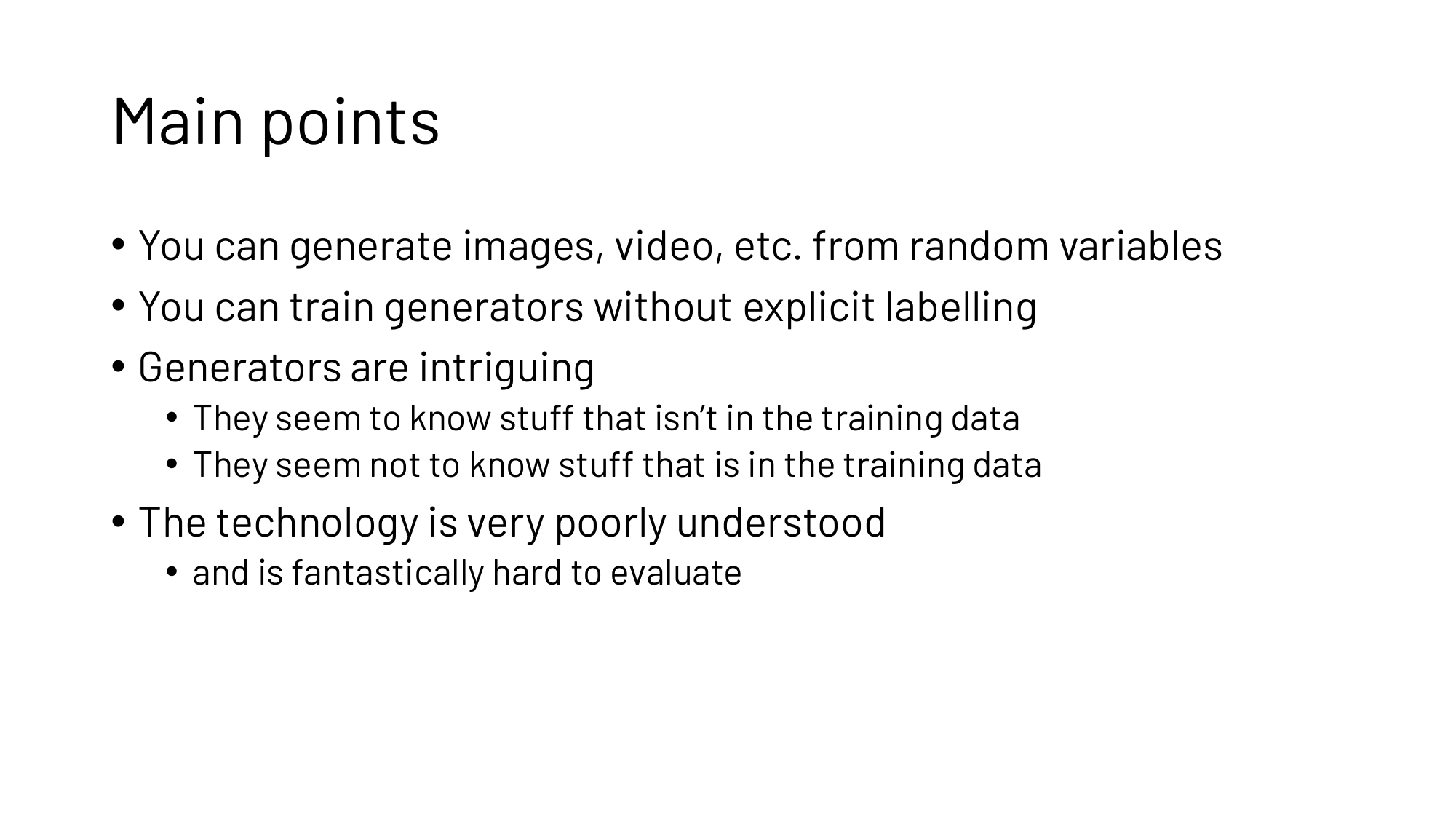

# Main points
You can generate images, video, etc. from random variables
You can train generators without explicit labelling
Generators are intriguing
They seem to know stuff that isn’t in the training data
They seem not to know stuff that is in the training data
The technology is very poorly understood
and is fantastically hard to evaluate